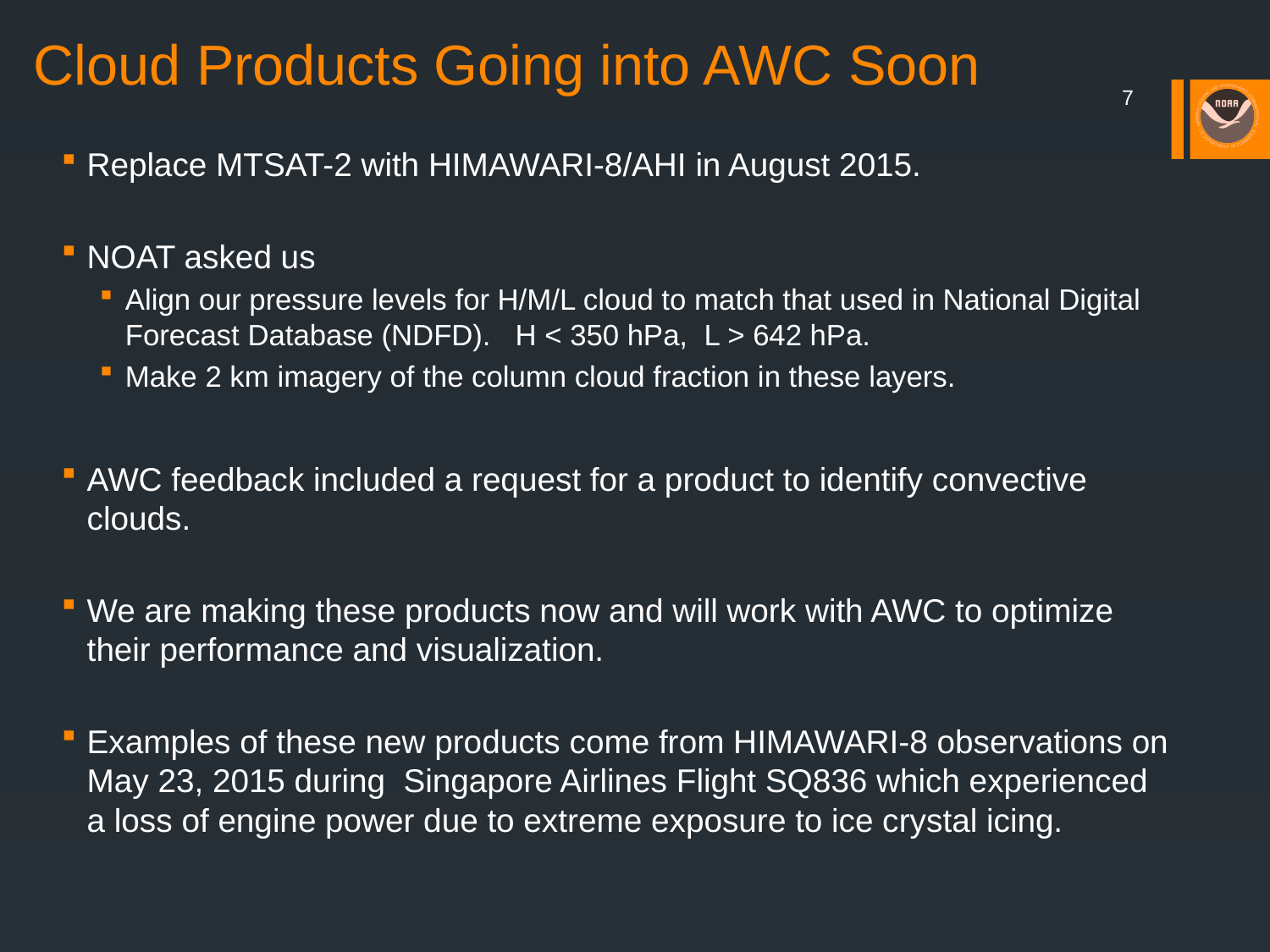

# Cloud Products Going into AWC Soon
7
Replace MTSAT-2 with HIMAWARI-8/AHI in August 2015.

NOAT asked us
Align our pressure levels for H/M/L cloud to match that used in National Digital Forecast Database (NDFD).   H < 350 hPa,  L > 642 hPa.
Make 2 km imagery of the column cloud fraction in these layers.

AWC feedback included a request for a product to identify convective clouds.

We are making these products now and will work with AWC to optimize their performance and visualization.

Examples of these new products come from HIMAWARI-8 observations on May 23, 2015 during  Singapore Airlines Flight SQ836 which experienced a loss of engine power due to extreme exposure to ice crystal icing.